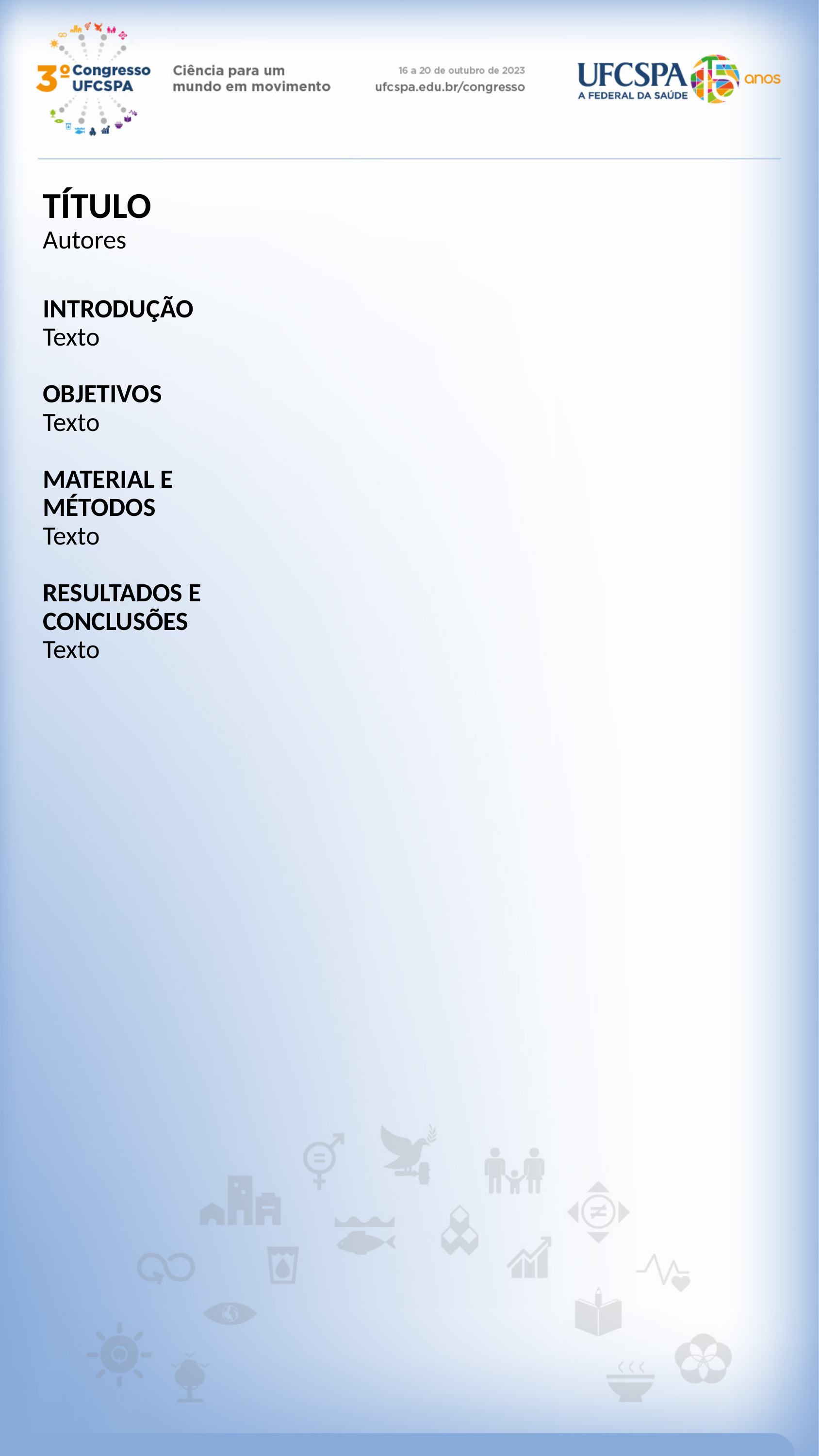

# TÍTULO Autores
INTRODUÇÃO
Texto

OBJETIVOS
Texto

MATERIAL E MÉTODOS
Texto

RESULTADOS E CONCLUSÕES
Texto